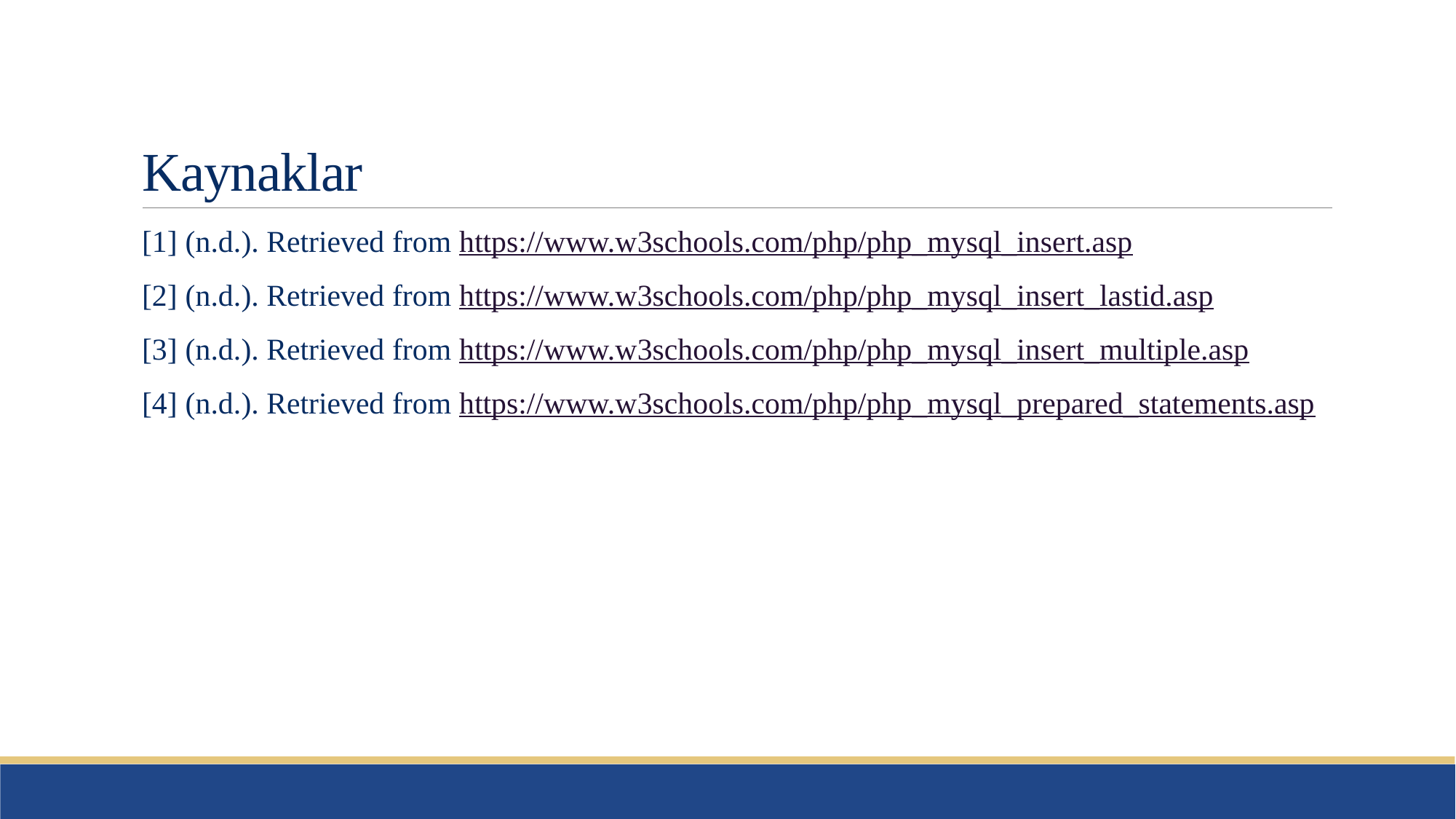

# Kaynaklar
[1] (n.d.). Retrieved from https://www.w3schools.com/php/php_mysql_insert.asp
[2] (n.d.). Retrieved from https://www.w3schools.com/php/php_mysql_insert_lastid.asp
[3] (n.d.). Retrieved from https://www.w3schools.com/php/php_mysql_insert_multiple.asp
[4] (n.d.). Retrieved from https://www.w3schools.com/php/php_mysql_prepared_statements.asp